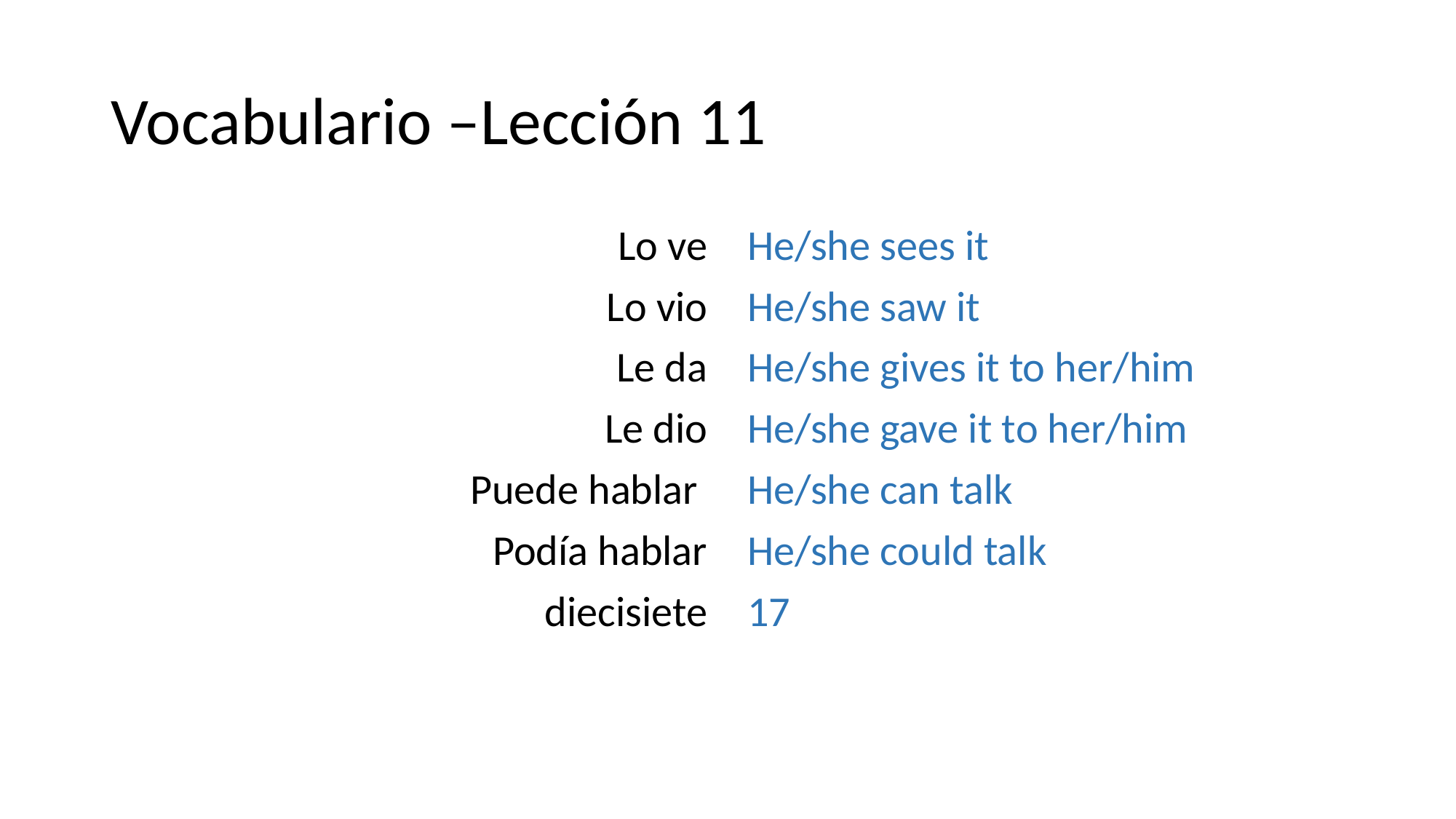

# Vocabulario –Lección 11
Lo ve
Lo vio
Le da
Le dio
Puede hablar
Podía hablar
diecisiete
He/she sees it
He/she saw it
He/she gives it to her/him
He/she gave it to her/him
He/she can talk
He/she could talk
17